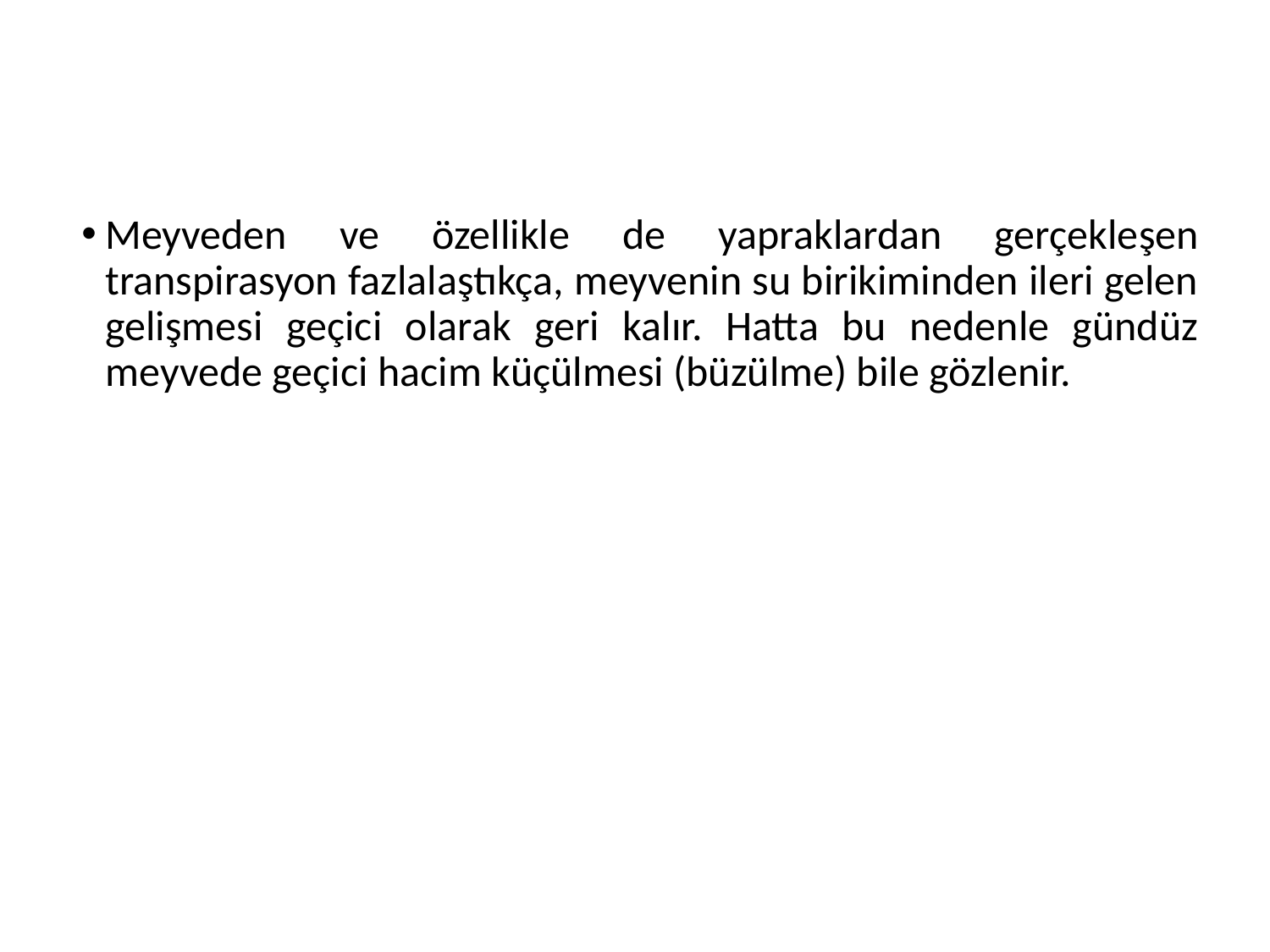

#
Meyveden ve özellikle de yapraklardan gerçekleşen transpirasyon fazlalaştıkça, meyvenin su birikiminden ileri gelen gelişmesi geçici olarak geri kalır. Hatta bu nedenle gündüz meyvede geçici hacim küçülmesi (büzülme) bile gözlenir.